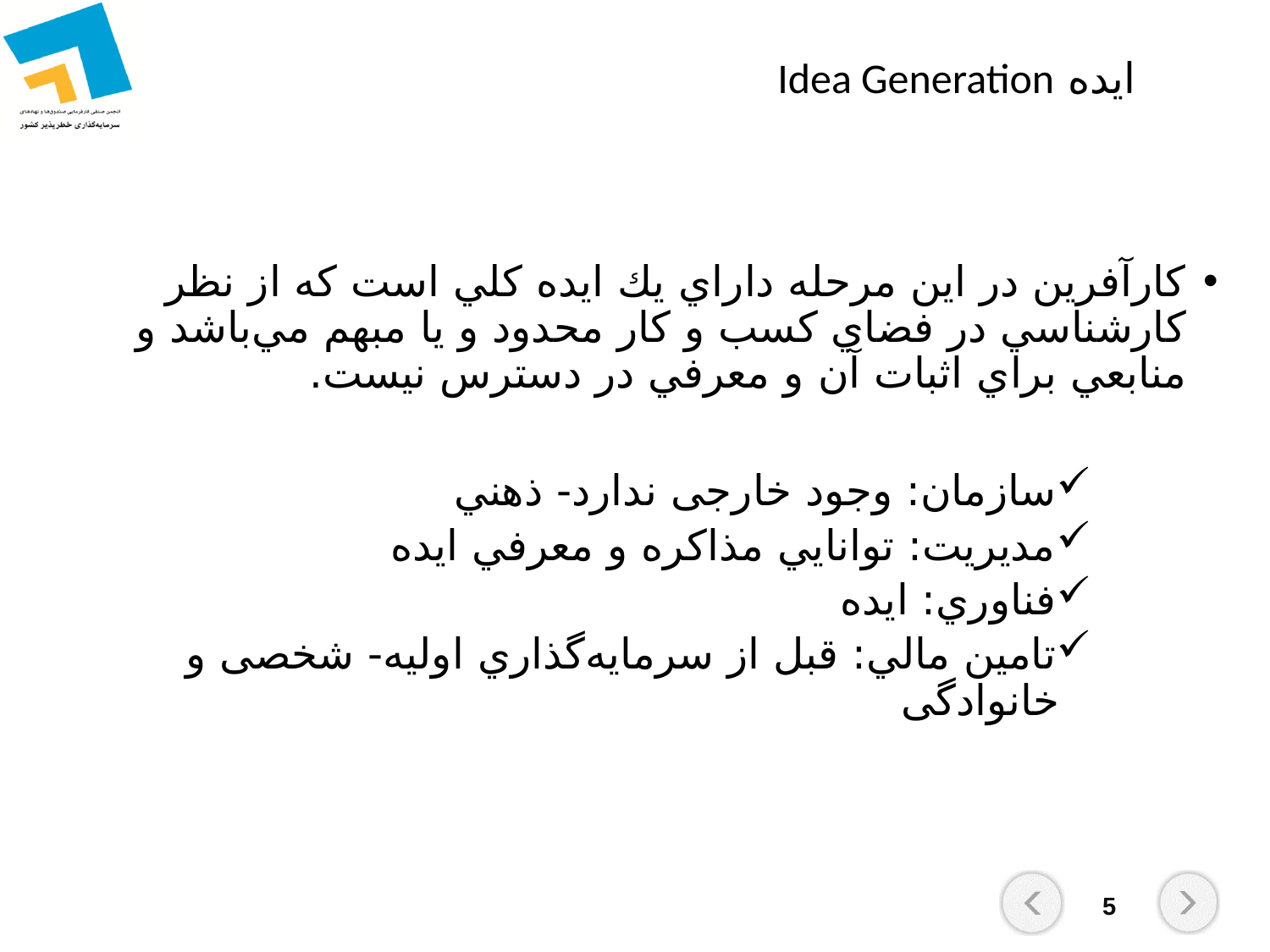

# ايده Idea Generation
كارآفرين در اين مرحله داراي يك ايده کلي است كه از نظر كارشناسي در فضاي كسب و كار محدود و يا مبهم مي‌باشد و منابعي براي اثبات آن و معرفي در دسترس نيست.

سازمان: وجود خارجی ندارد- ذهني
مديريت: توانايي مذاکره و معرفي ايده
فناوري: ايده
تامين مالي: قبل از سرمايه‌گذاري اوليه- شخصی و خانوادگی